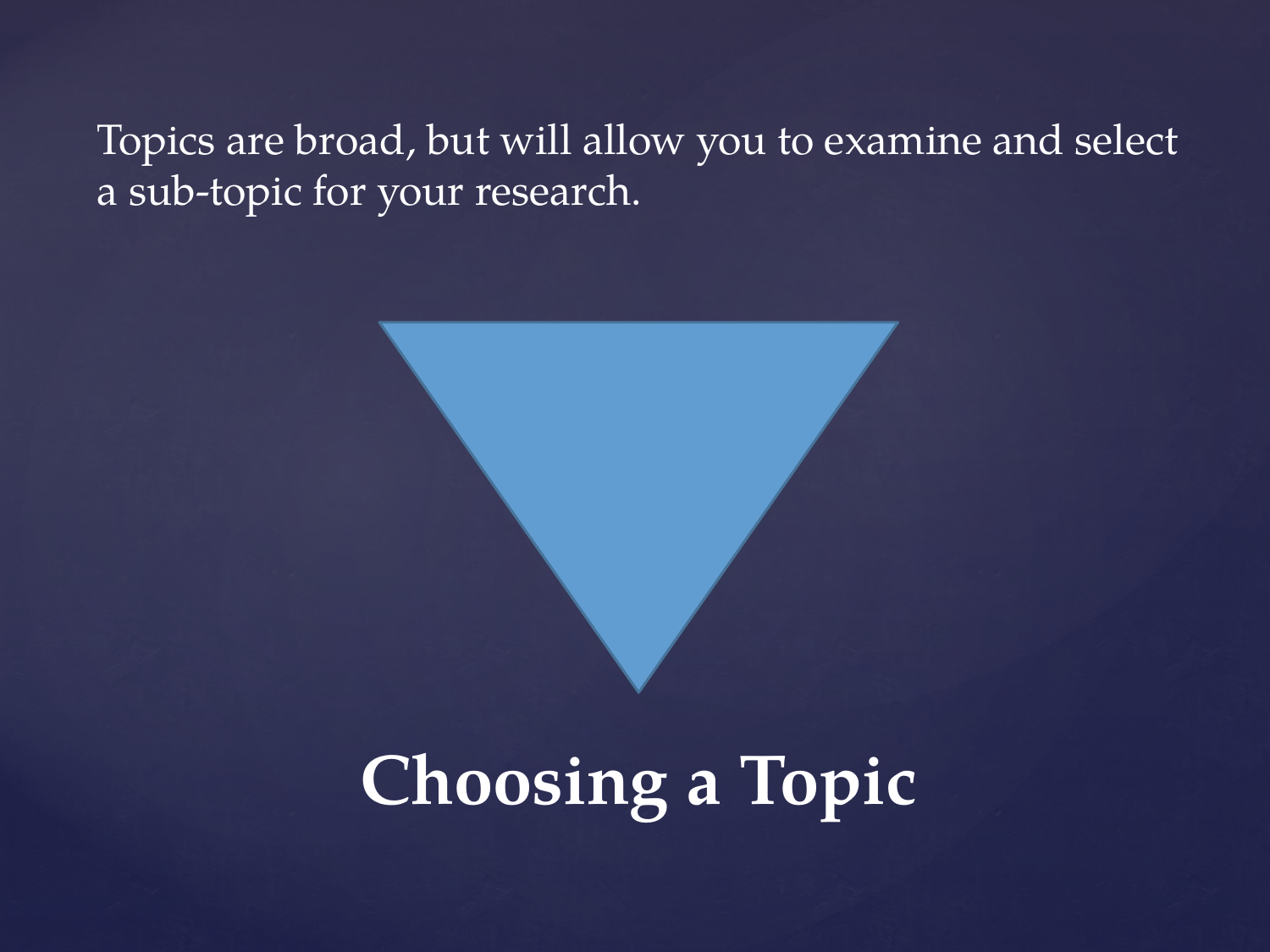

Topics are broad, but will allow you to examine and select a sub-topic for your research.

# Choosing a Topic